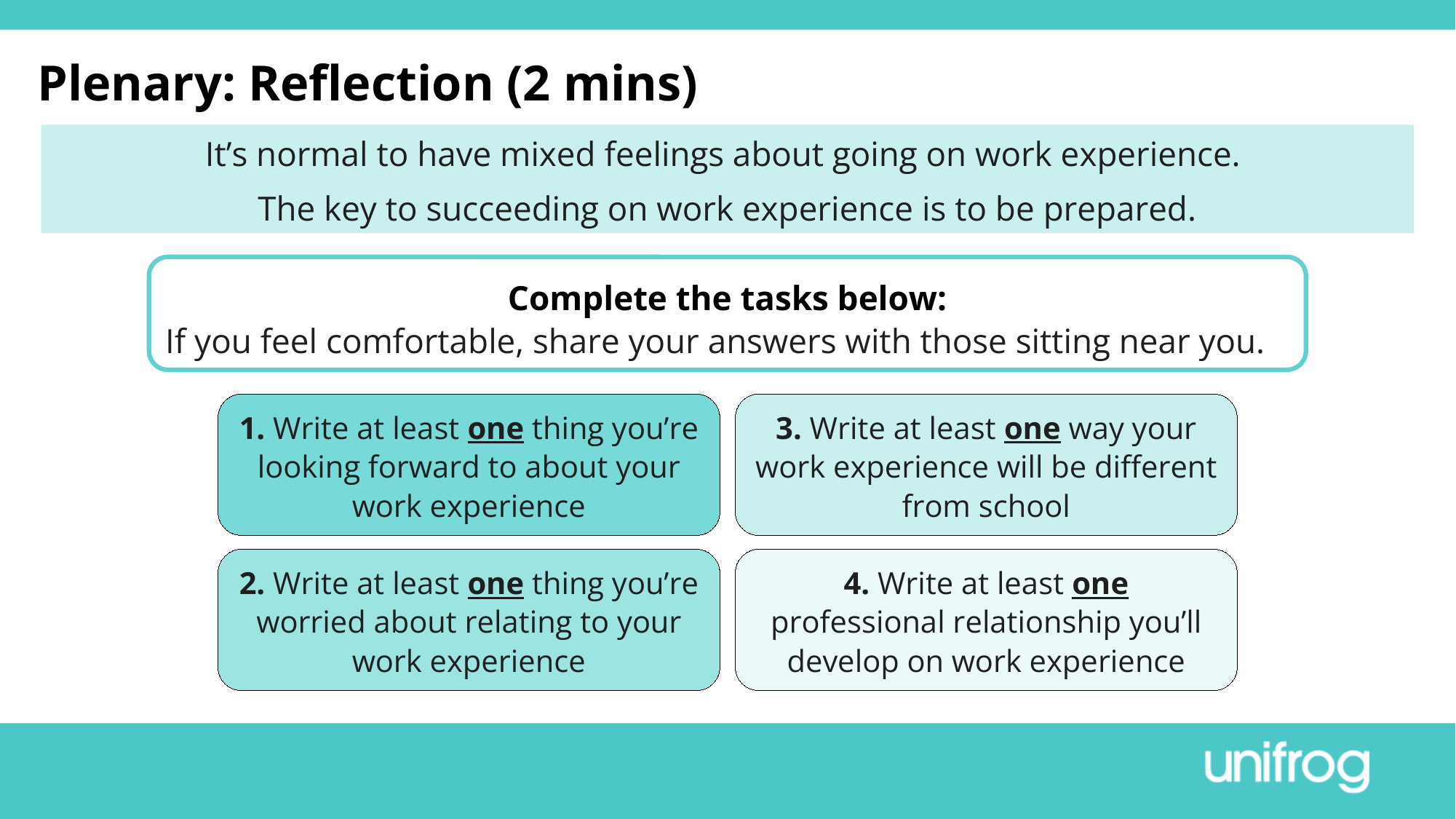

Plenary: Reflection (2 mins)
It’s normal to have mixed feelings about going on work experience.
The key to succeeding on work experience is to be prepared.
Complete the tasks below:
If you feel comfortable, share your answers with those sitting near you.
1. Write at least one thing you’re looking forward to about your work experience
3. Write at least one way your work experience will be different from school
2. Write at least one thing you’re worried about relating to your work experience
4. Write at least one professional relationship you’ll develop on work experience